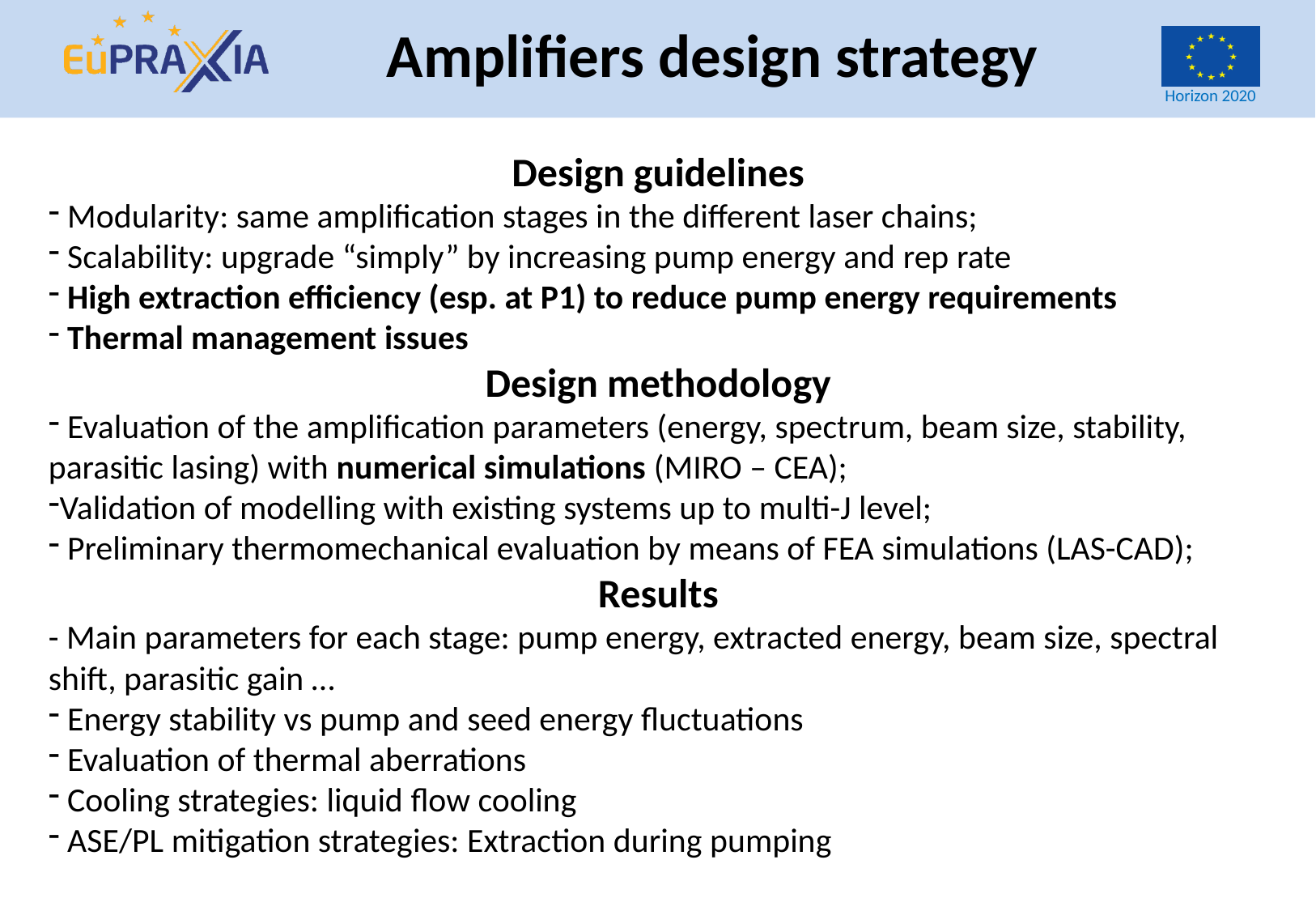

# Amplifiers design strategy
Design guidelines
 Modularity: same amplification stages in the different laser chains;
 Scalability: upgrade “simply” by increasing pump energy and rep rate
 High extraction efficiency (esp. at P1) to reduce pump energy requirements
 Thermal management issues
Design methodology
 Evaluation of the amplification parameters (energy, spectrum, beam size, stability, parasitic lasing) with numerical simulations (MIRO – CEA);
Validation of modelling with existing systems up to multi-J level;
 Preliminary thermomechanical evaluation by means of FEA simulations (LAS-CAD);
Results
- Main parameters for each stage: pump energy, extracted energy, beam size, spectral shift, parasitic gain …
 Energy stability vs pump and seed energy fluctuations
 Evaluation of thermal aberrations
 Cooling strategies: liquid flow cooling
 ASE/PL mitigation strategies: Extraction during pumping